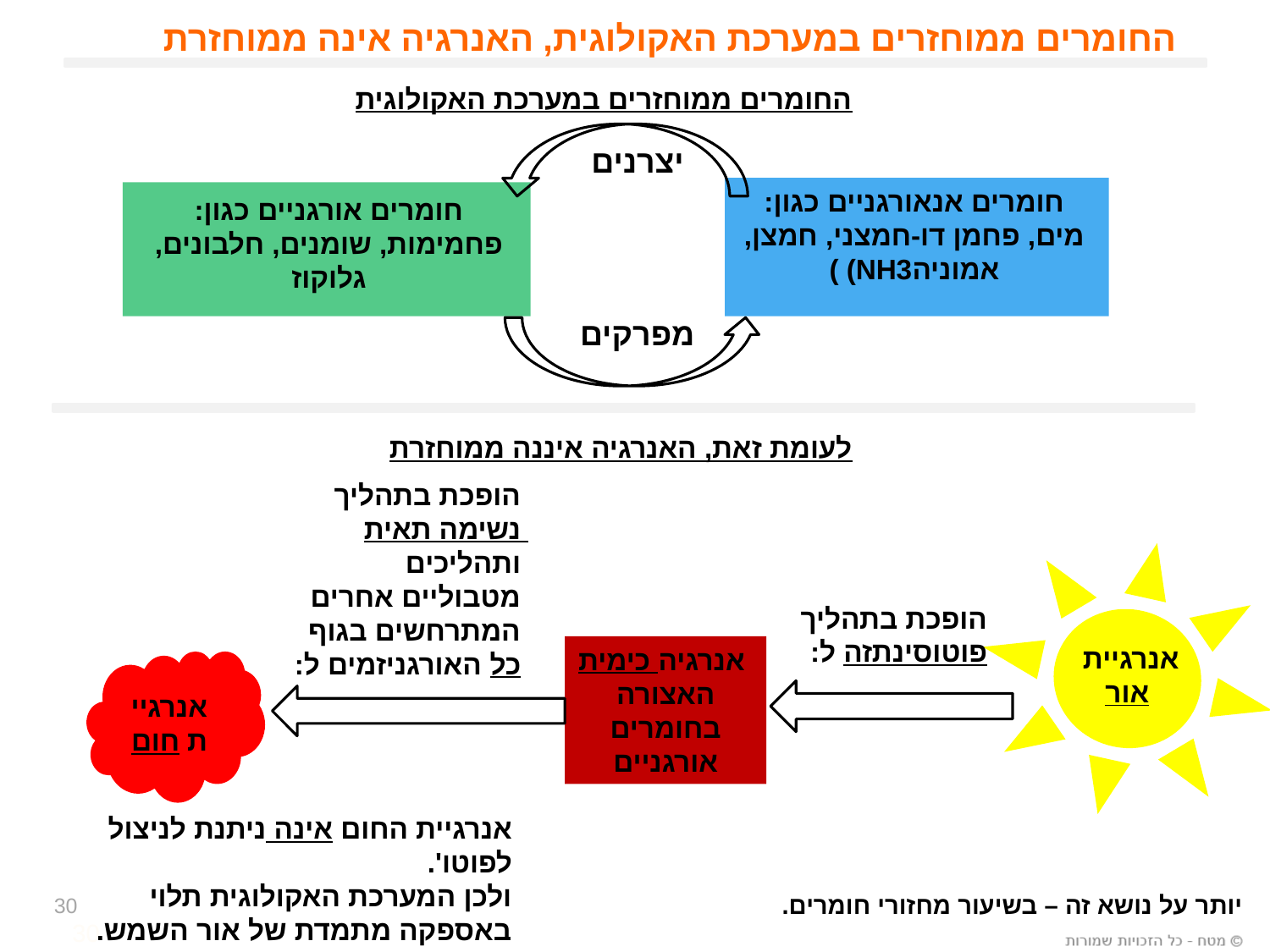

# החומרים ממוחזרים במערכת האקולוגית, האנרגיה אינה ממוחזרת

החומרים ממוחזרים במערכת האקולוגית

יצרנים
חומרים אנאורגניים כגון:
מים, פחמן דו-חמצני, חמצן,
אמוניהNH3) )

חומרים אורגניים כגון:
פחמימות, שומנים, חלבונים,
גלוקוז
מפרקים

לעומת זאת, האנרגיה איננה ממוחזרת
הופכת בתהליך נשימה תאית ותהליכים מטבוליים אחרים המתרחשים בגוף כל האורגניזמים ל:
הופכת בתהליך פוטוסינתזה ל:
אנרגיית
אור
 אנרגיה כימית האצורה בחומרים אורגניים
אנרגיית חום

אנרגיית החום אינה ניתנת לניצול לפוטו'.
ולכן המערכת האקולוגית תלוי באספקה מתמדת של אור השמש.
יותר על נושא זה – בשיעור מחזורי חומרים.
30
30